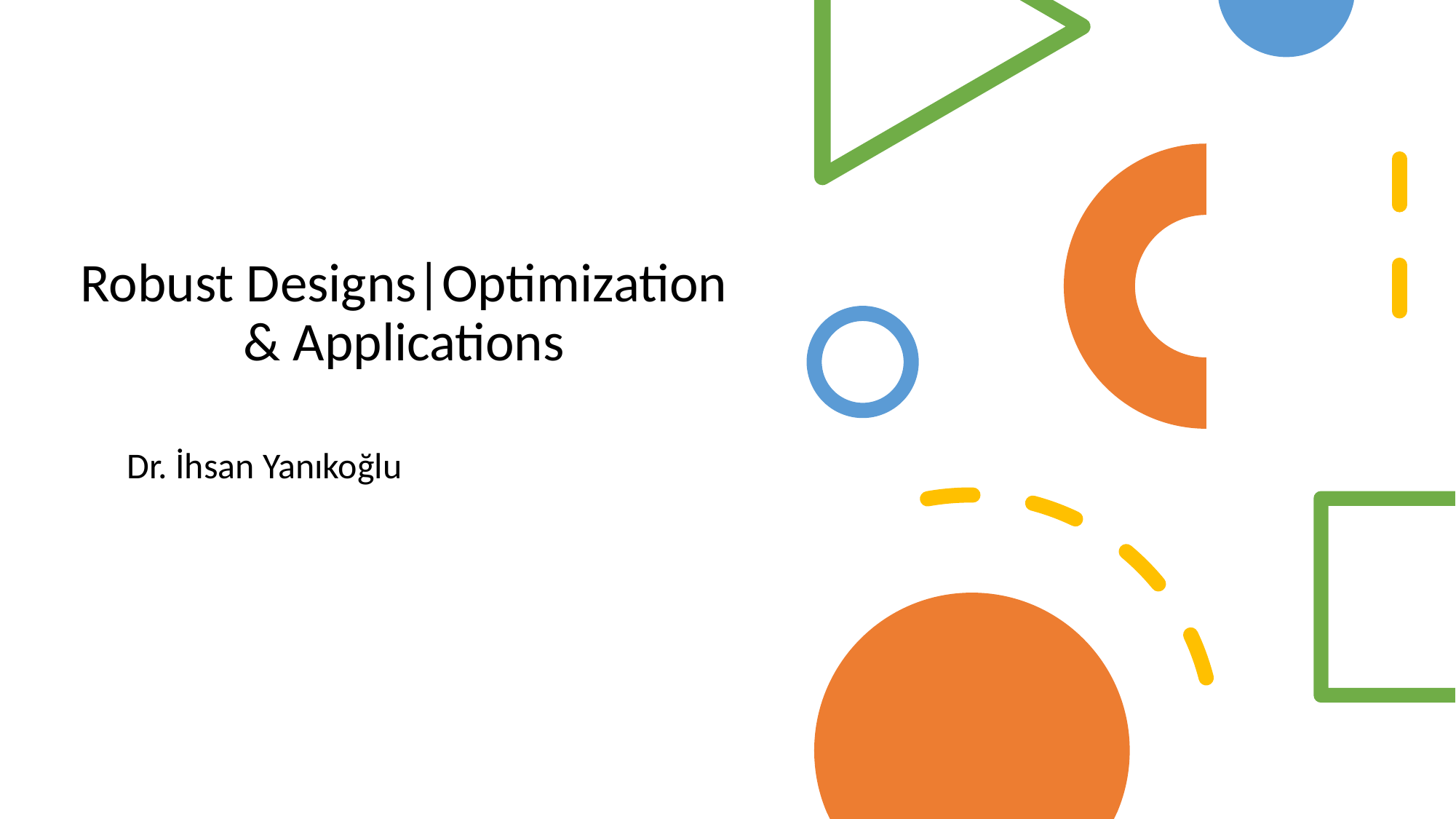

# Robust Designs|Optimization & Applications

Dr. İhsan Yanıkoğlu